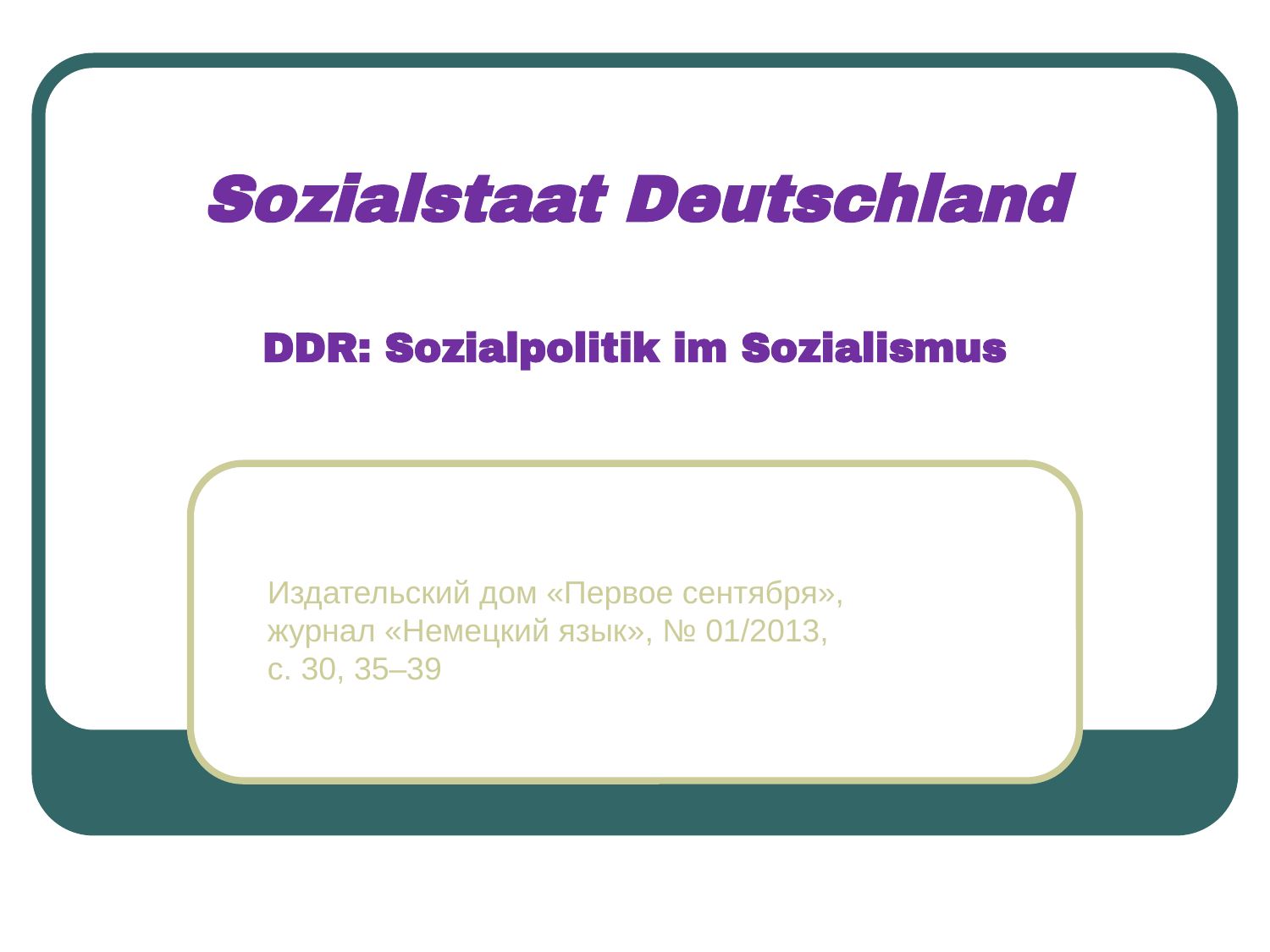

# Sozialstaat Deutschland DDR: Sozialpolitik im Sozialismus
Издательский дом «Первое сентября»,
журнал «Немецкий язык», № 01/2013,
с. 30, 35–39